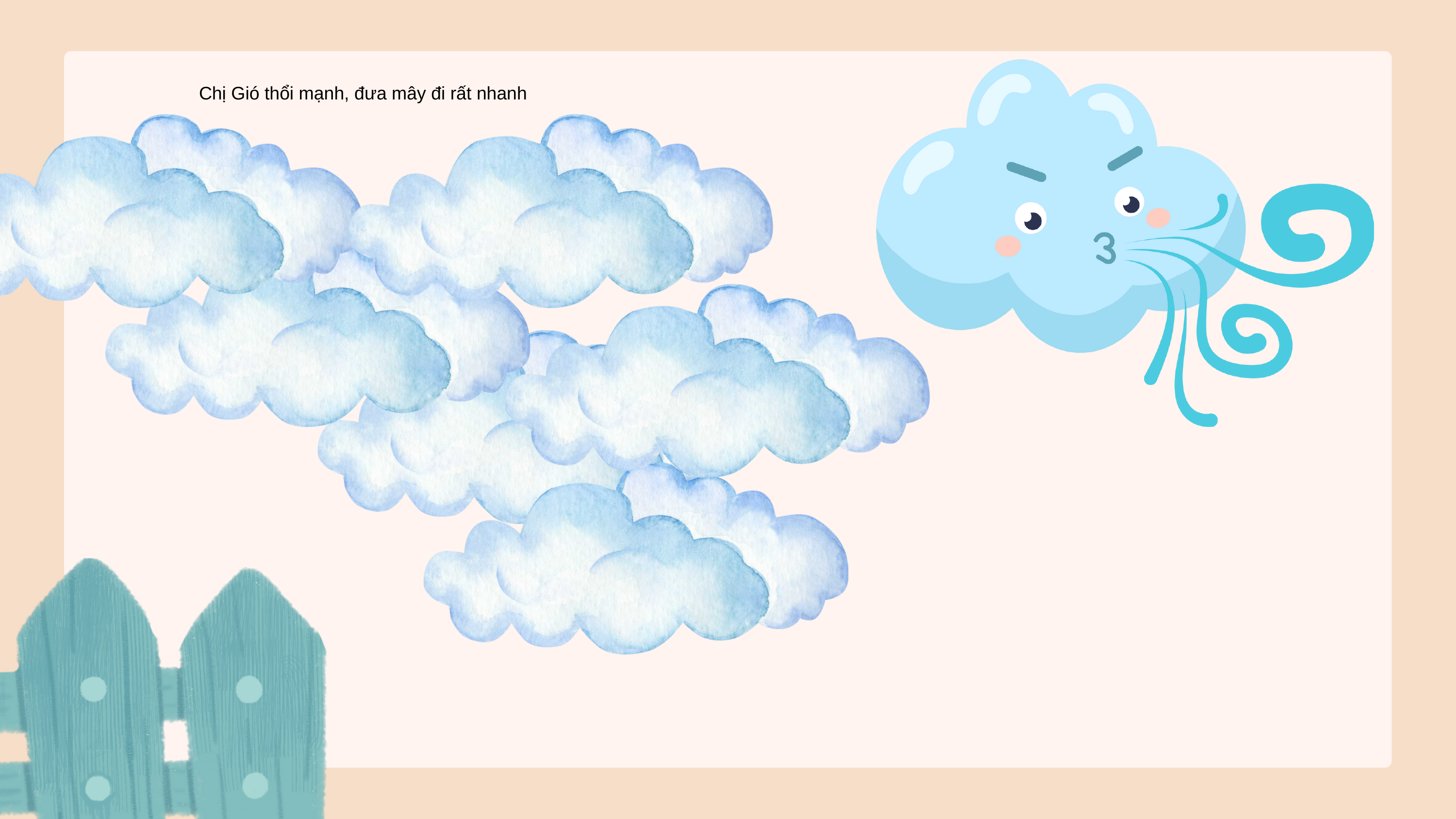

Chị Gió thổi mạnh, đưa mây đi rất nhanh